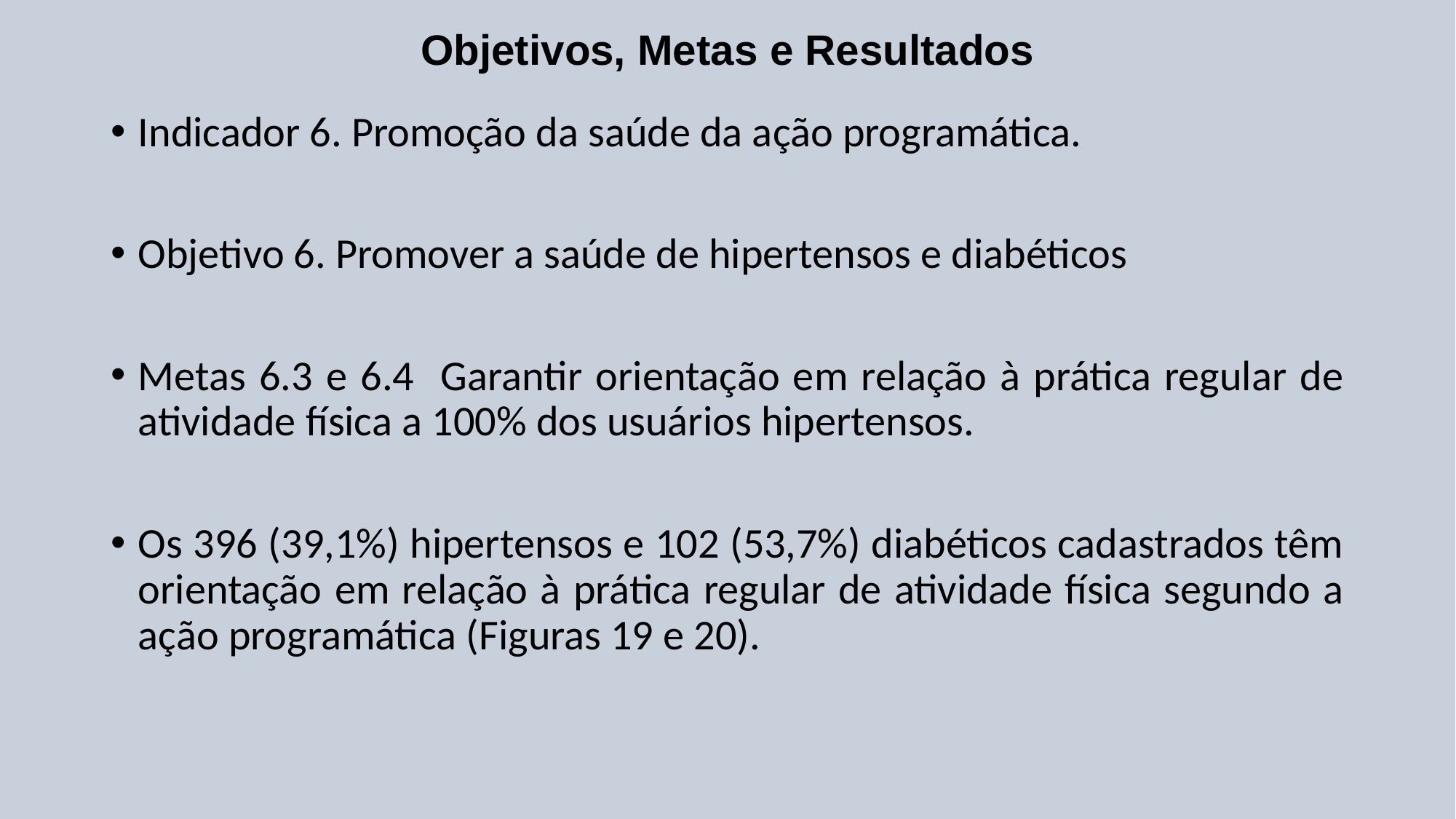

# Objetivos, Metas e Resultados
Indicador 6. Promoção da saúde da ação programática.

Objetivo 6. Promover a saúde de hipertensos e diabéticos

Metas 6.3 e 6.4  Garantir orientação em relação à prática regular de atividade física a 100% dos usuários hipertensos.

Os 396 (39,1%) hipertensos e 102 (53,7%) diabéticos cadastrados têm orientação em relação à prática regular de atividade física segundo a ação programática (Figuras 19 e 20).